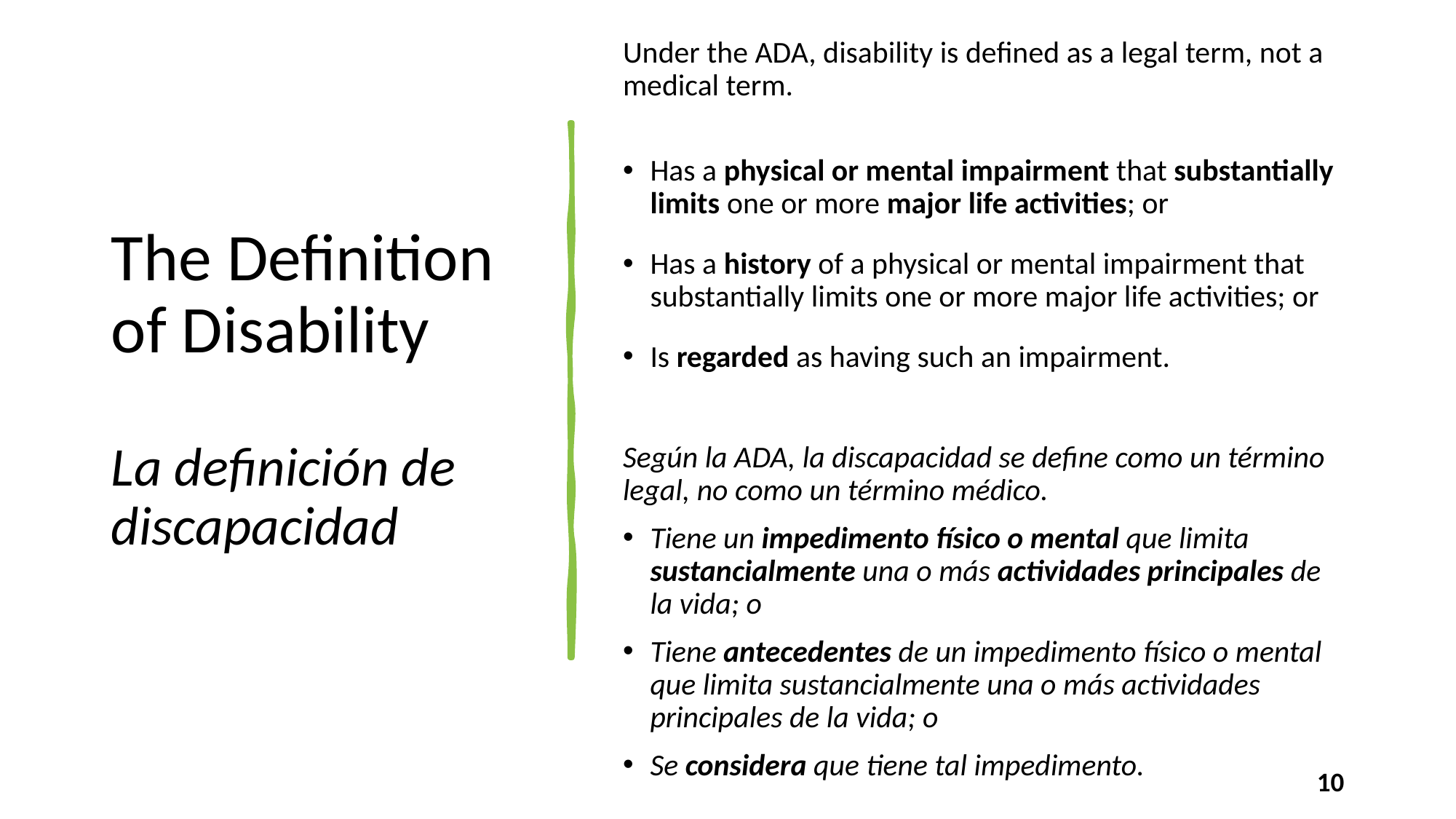

Under the ADA, disability is defined as a legal term, not a medical term.

Has a physical or mental impairment that substantially limits one or more major life activities; or
Has a history of a physical or mental impairment that substantially limits one or more major life activities; or
Is regarded as having such an impairment.

Según la ADA, la discapacidad se define como un término legal, no como un término médico.
Tiene un impedimento físico o mental que limita sustancialmente una o más actividades principales de la vida; o
Tiene antecedentes de un impedimento físico o mental que limita sustancialmente una o más actividades principales de la vida; o
Se considera que tiene tal impedimento.
# The Definition of Disability La definición de discapacidad

10